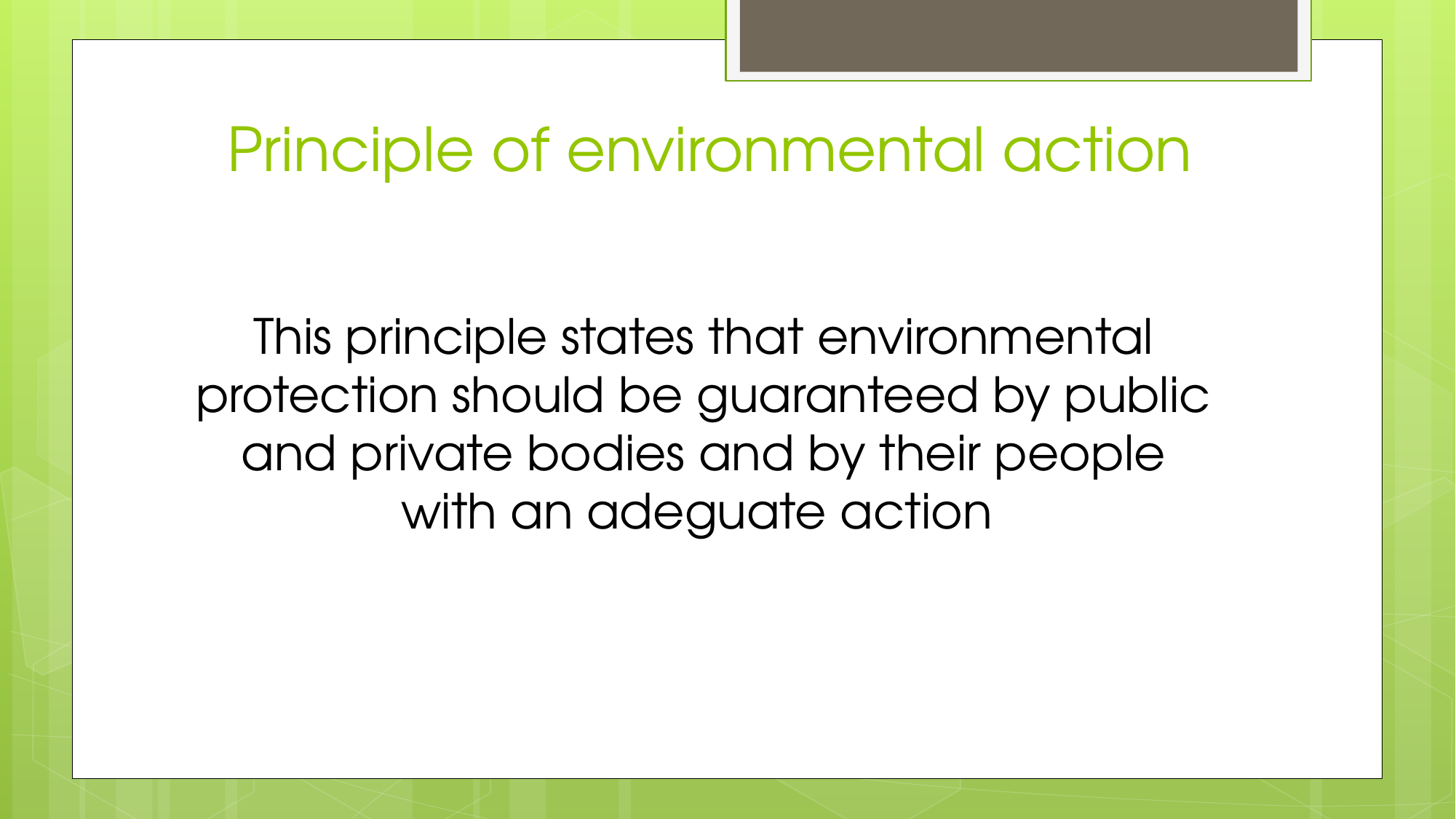

# Principle of environmental action
This principle states that environmental protection should be guaranteed by public and private bodies and by their people with an adeguate action